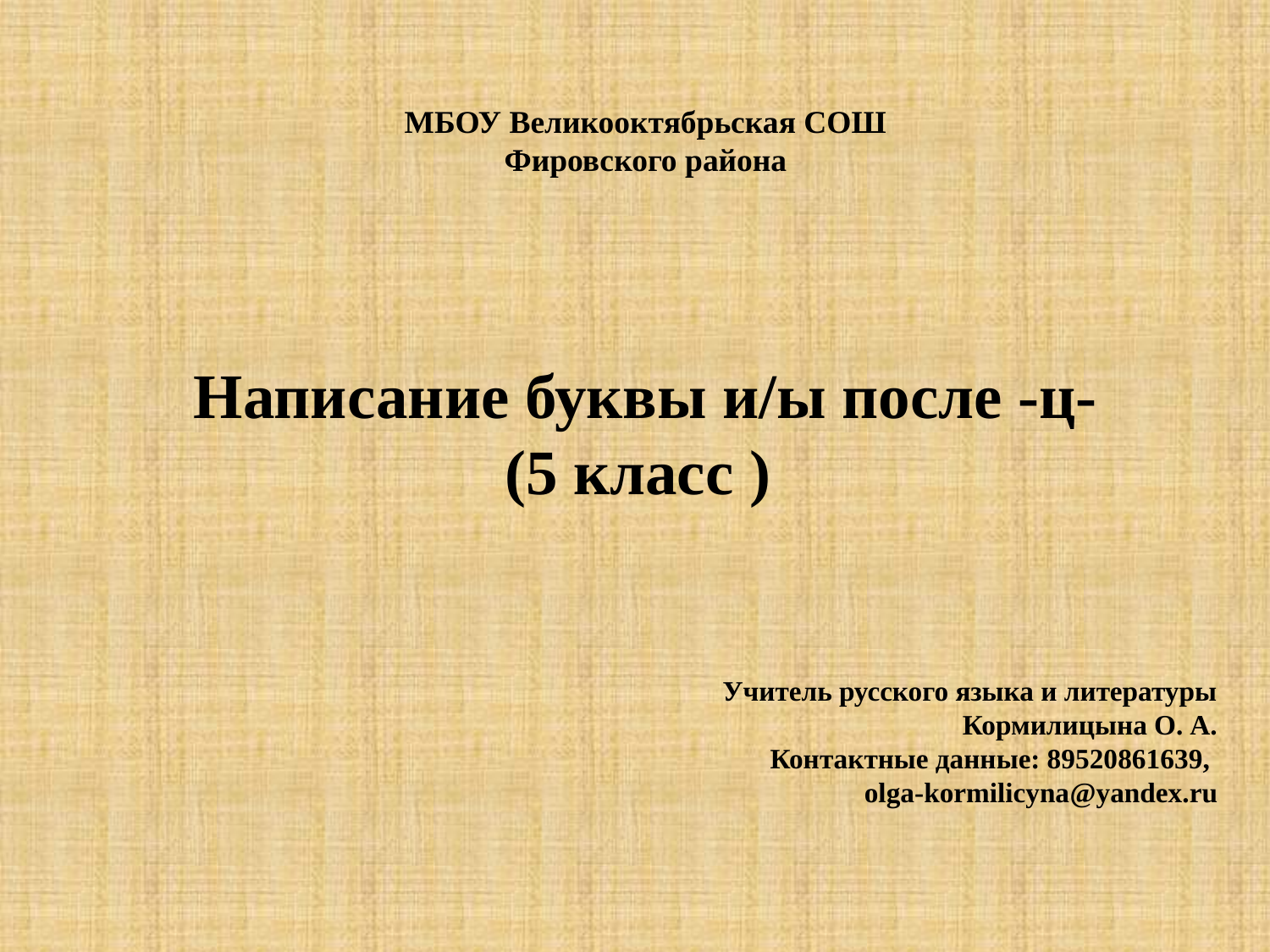

МБОУ Великооктябрьская СОШ Фировского района
Написание буквы и/ы после -ц-
(5 класс )
Учитель русского языка и литературы
 Кормилицына О. А.
Контактные данные: 89520861639,
olga-kormilicyna@yandex.ru